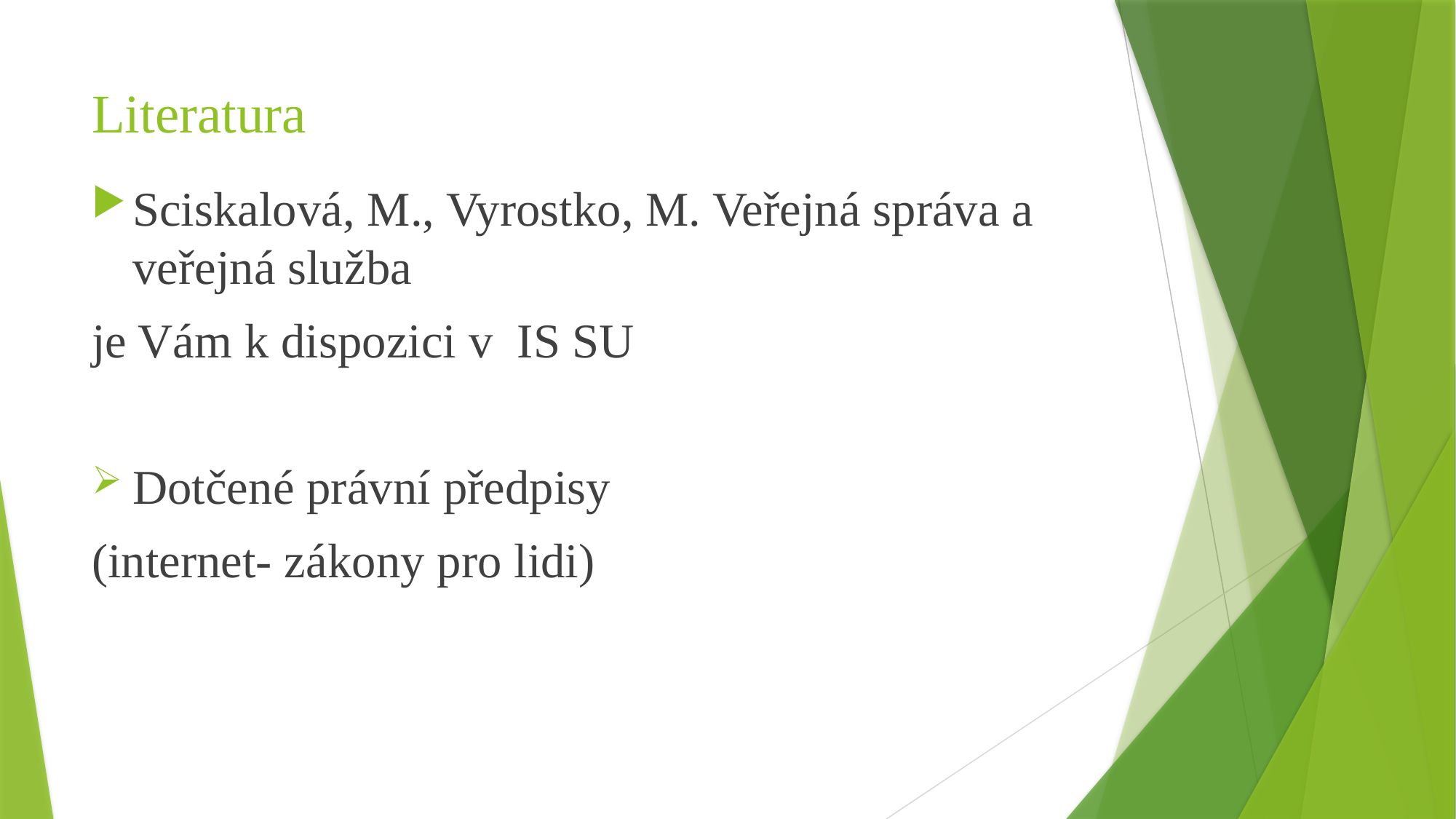

# Literatura
Sciskalová, M., Vyrostko, M. Veřejná správa a veřejná služba
je Vám k dispozici v  IS SU

Dotčené právní předpisy
(internet- zákony pro lidi)